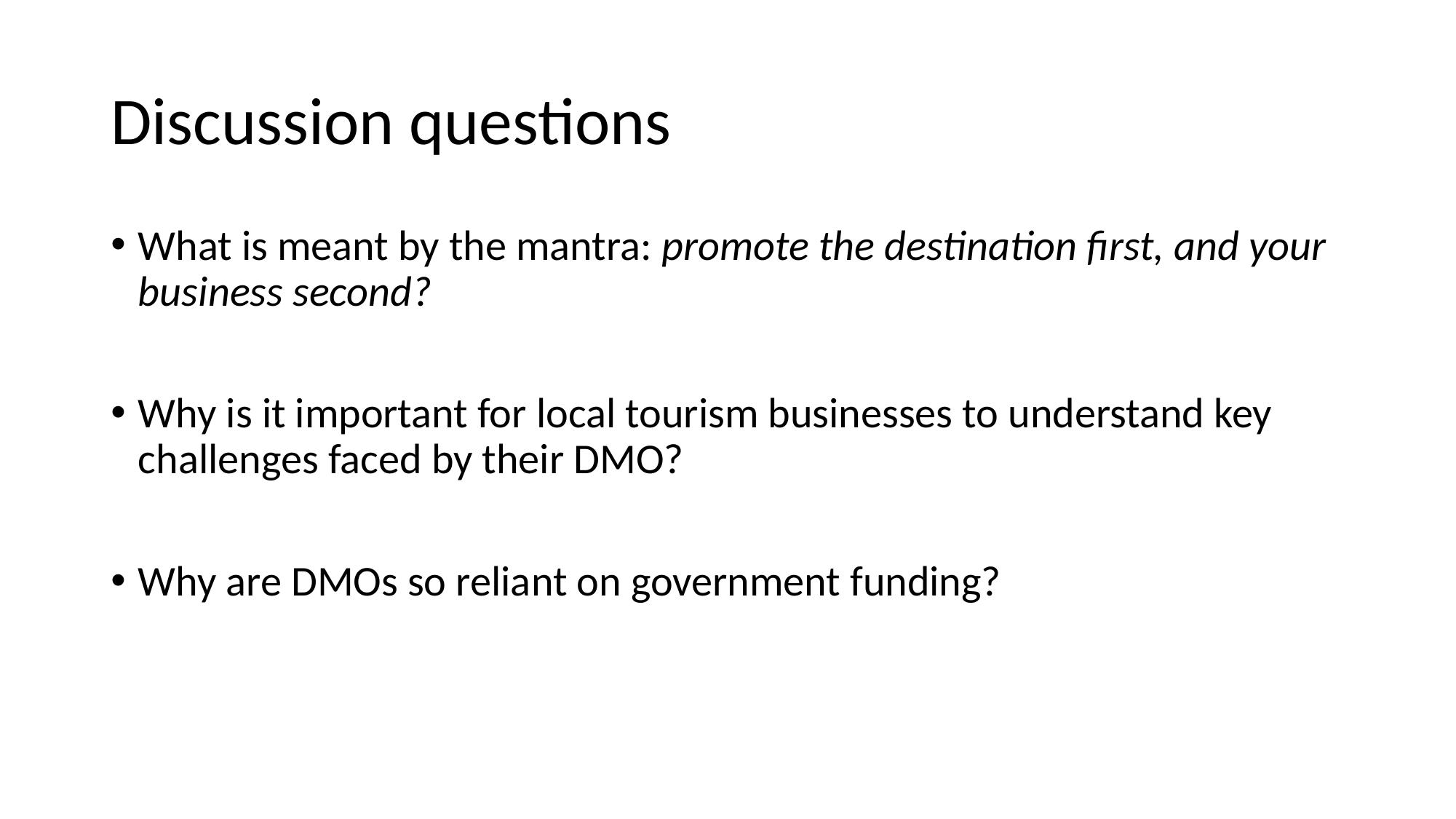

# Discussion questions
What is meant by the mantra: promote the destination first, and your business second?

Why is it important for local tourism businesses to understand key challenges faced by their DMO?

Why are DMOs so reliant on government funding?